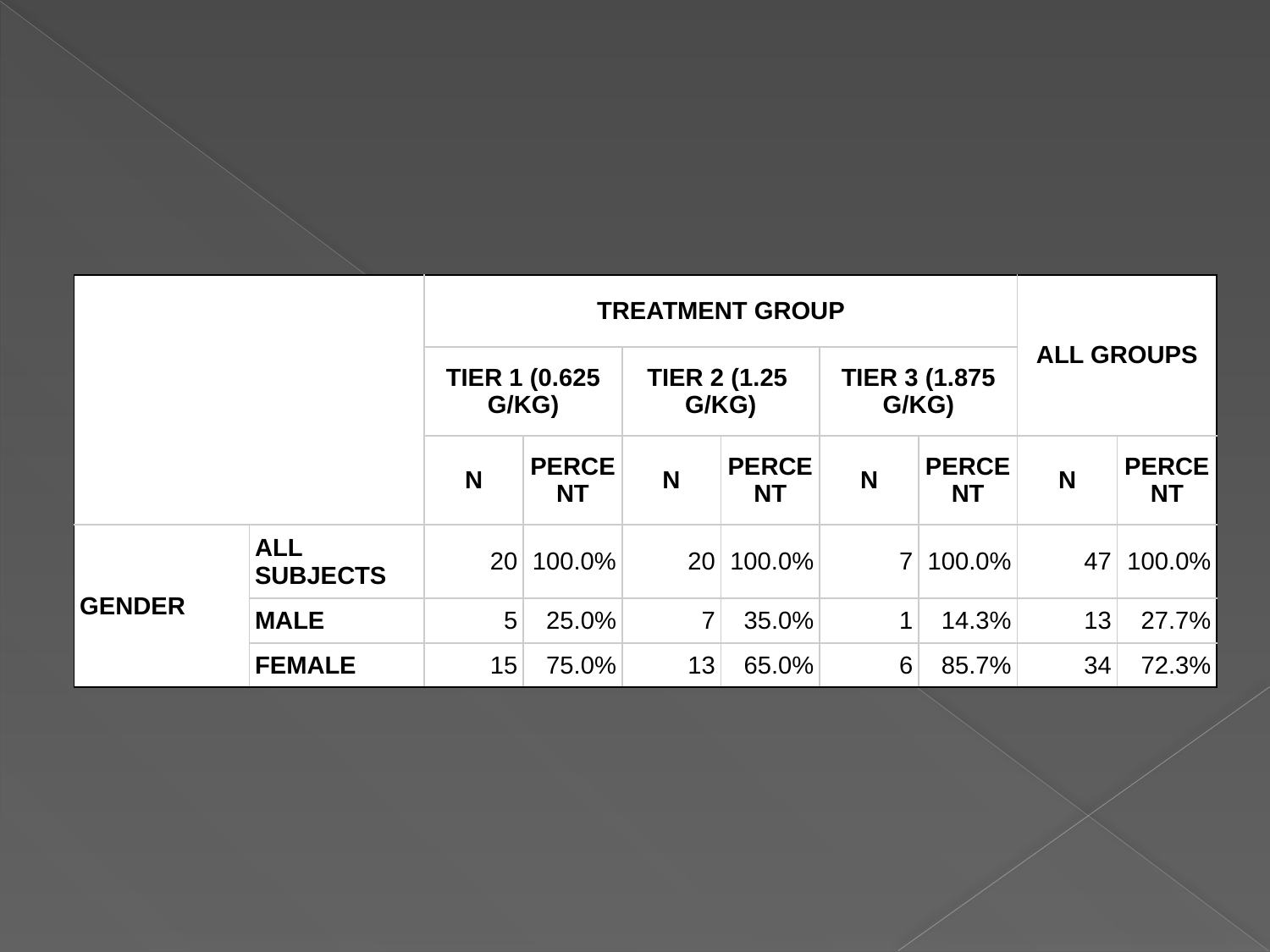

|  |  | TREATMENT GROUP |  |  |  |  |  | ALL GROUPS |  |
| --- | --- | --- | --- | --- | --- | --- | --- | --- | --- |
|  |  | TIER 1 (0.625 G/KG) |  | TIER 2 (1.25 G/KG) |  | TIER 3 (1.875 G/KG) |  |  |  |
|  |  | N | PERCENT | N | PERCENT | N | PERCENT | N | PERCENT |
| GENDER | ALL SUBJECTS | 20 | 100.0% | 20 | 100.0% | 7 | 100.0% | 47 | 100.0% |
|  | MALE | 5 | 25.0% | 7 | 35.0% | 1 | 14.3% | 13 | 27.7% |
|  | FEMALE | 15 | 75.0% | 13 | 65.0% | 6 | 85.7% | 34 | 72.3% |